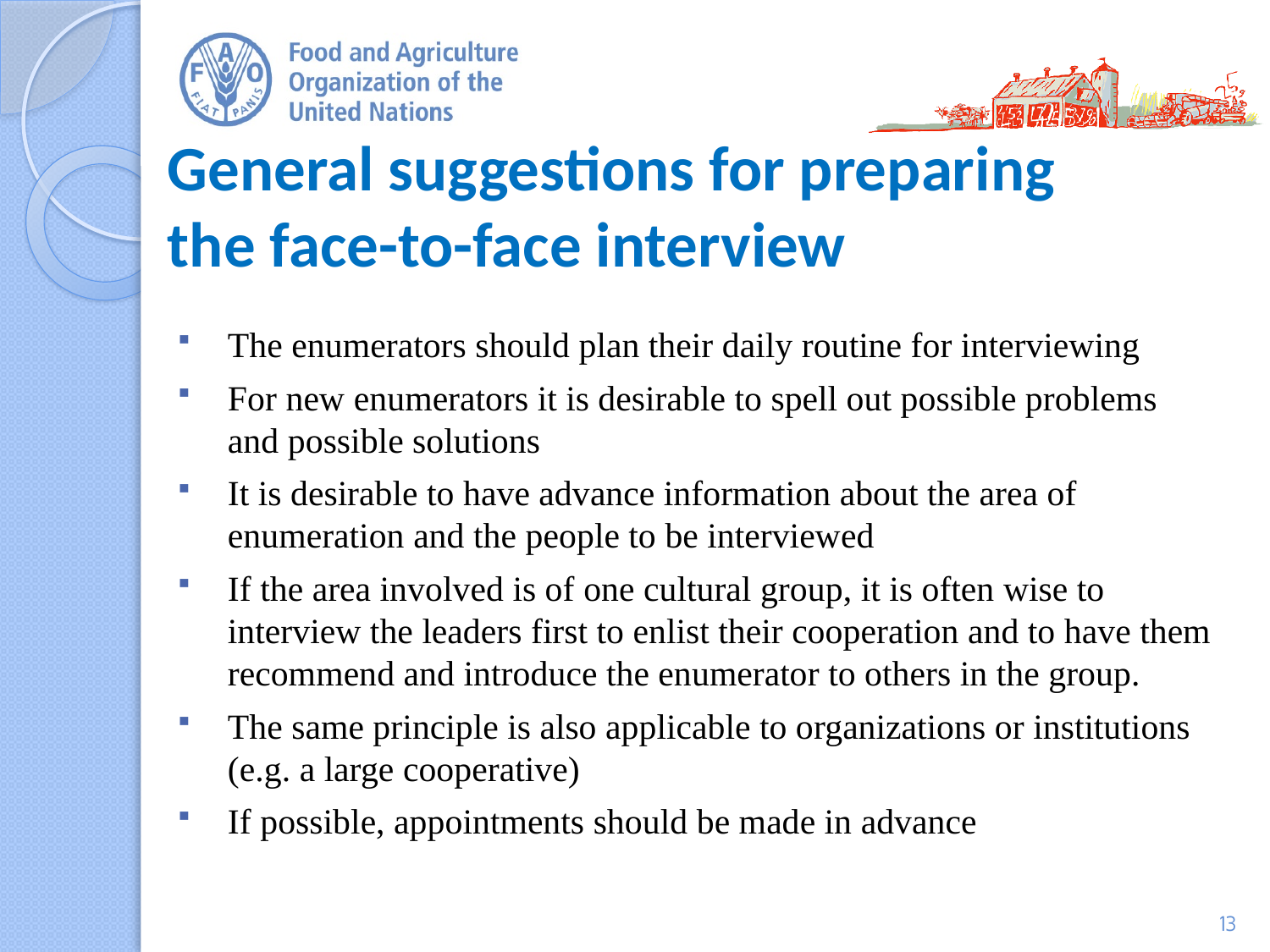

# General suggestions for preparing the face-to-face interview

The enumerators should plan their daily routine for interviewing
For new enumerators it is desirable to spell out possible problems and possible solutions
It is desirable to have advance information about the area of enumeration and the people to be interviewed
If the area involved is of one cultural group, it is often wise to interview the leaders first to enlist their cooperation and to have them recommend and introduce the enumerator to others in the group.
The same principle is also applicable to organizations or institutions (e.g. a large cooperative)
If possible, appointments should be made in advance

13